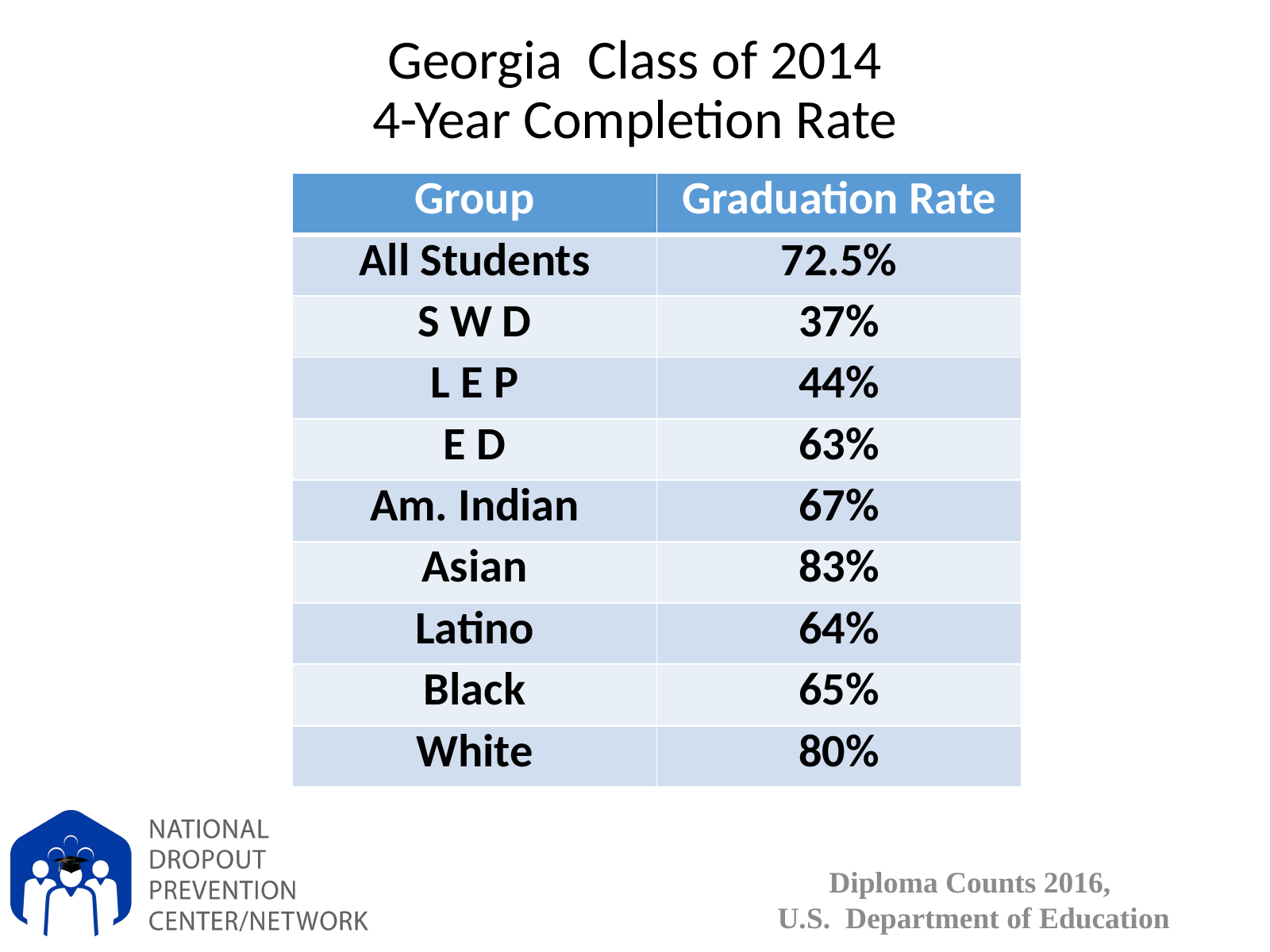

# Georgia  Class of 2014 4-Year Completion Rate
| Group | Graduation Rate |
| --- | --- |
| All Students | 72.5% |
| S W D | 37% |
| L E P | 44% |
| E D | 63% |
| Am. Indian | 67% |
| Asian | 83% |
| Latino | 64% |
| Black | 65% |
| White | 80% |
Diploma Counts 2016,
U.S.  Department of Education